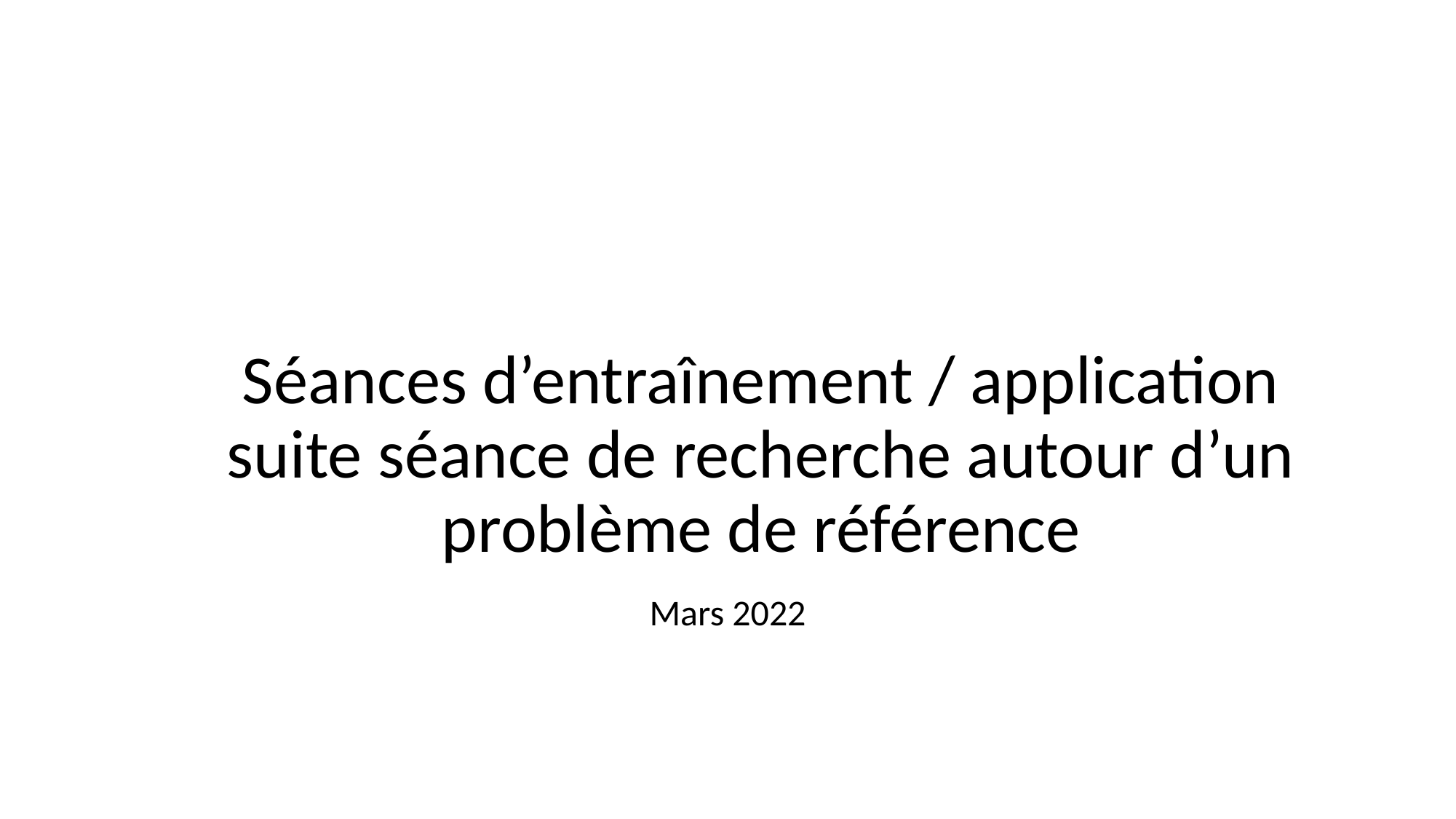

# Séances d’entraînement / application suite séance de recherche autour d’un problème de référence
Mars 2022